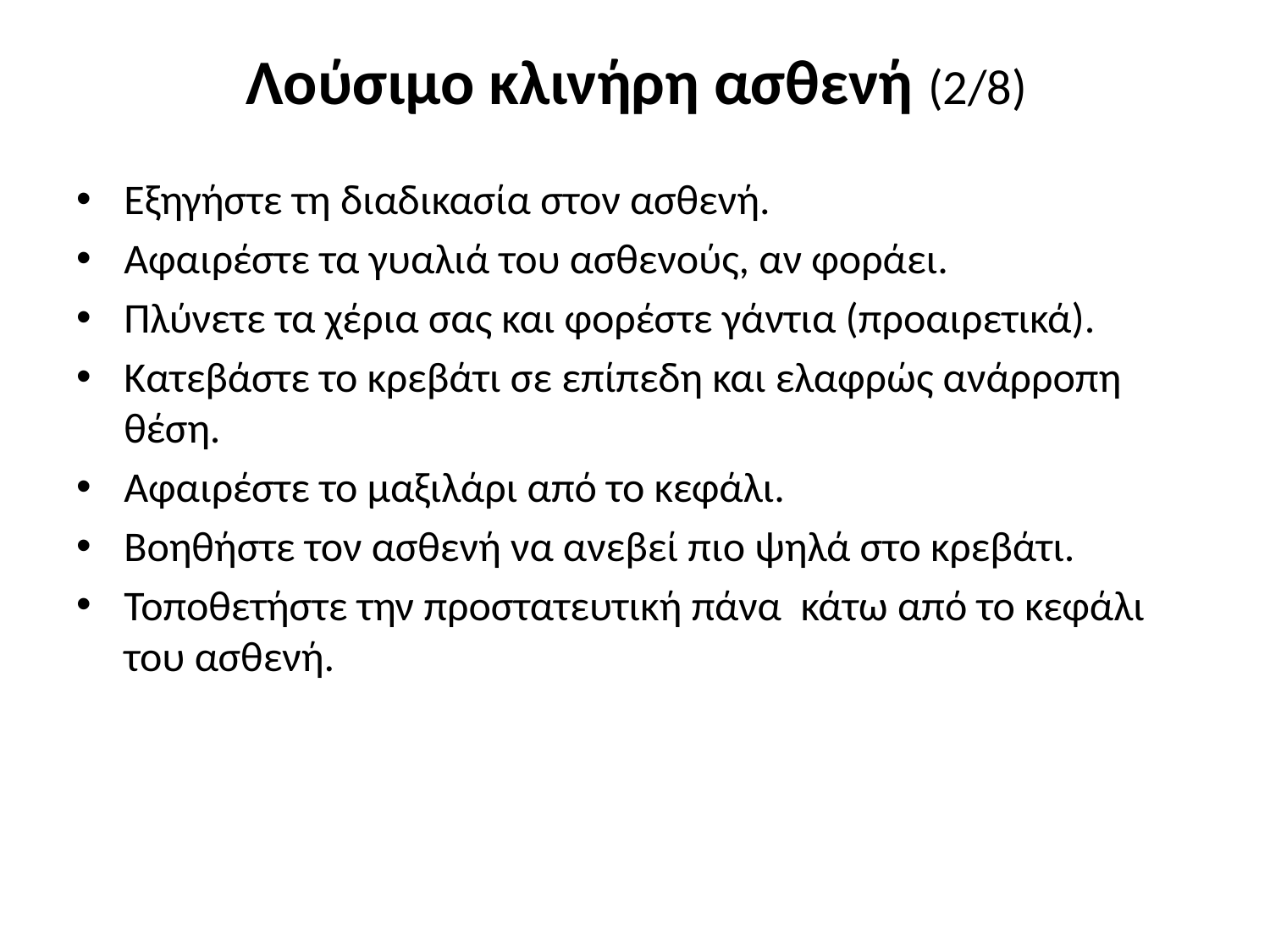

# Λούσιμο κλινήρη ασθενή (2/8)
Εξηγήστε τη διαδικασία στον ασθενή.
Αφαιρέστε τα γυαλιά του ασθενούς, αν φοράει.
Πλύνετε τα χέρια σας και φορέστε γάντια (προαιρετικά).
Κατεβάστε το κρεβάτι σε επίπεδη και ελαφρώς ανάρροπη θέση.
Αφαιρέστε το μαξιλάρι από το κεφάλι.
Βοηθήστε τον ασθενή να ανεβεί πιο ψηλά στο κρεβάτι.
Τοποθετήστε την προστατευτική πάνα  κάτω από το κεφάλι του ασθενή.